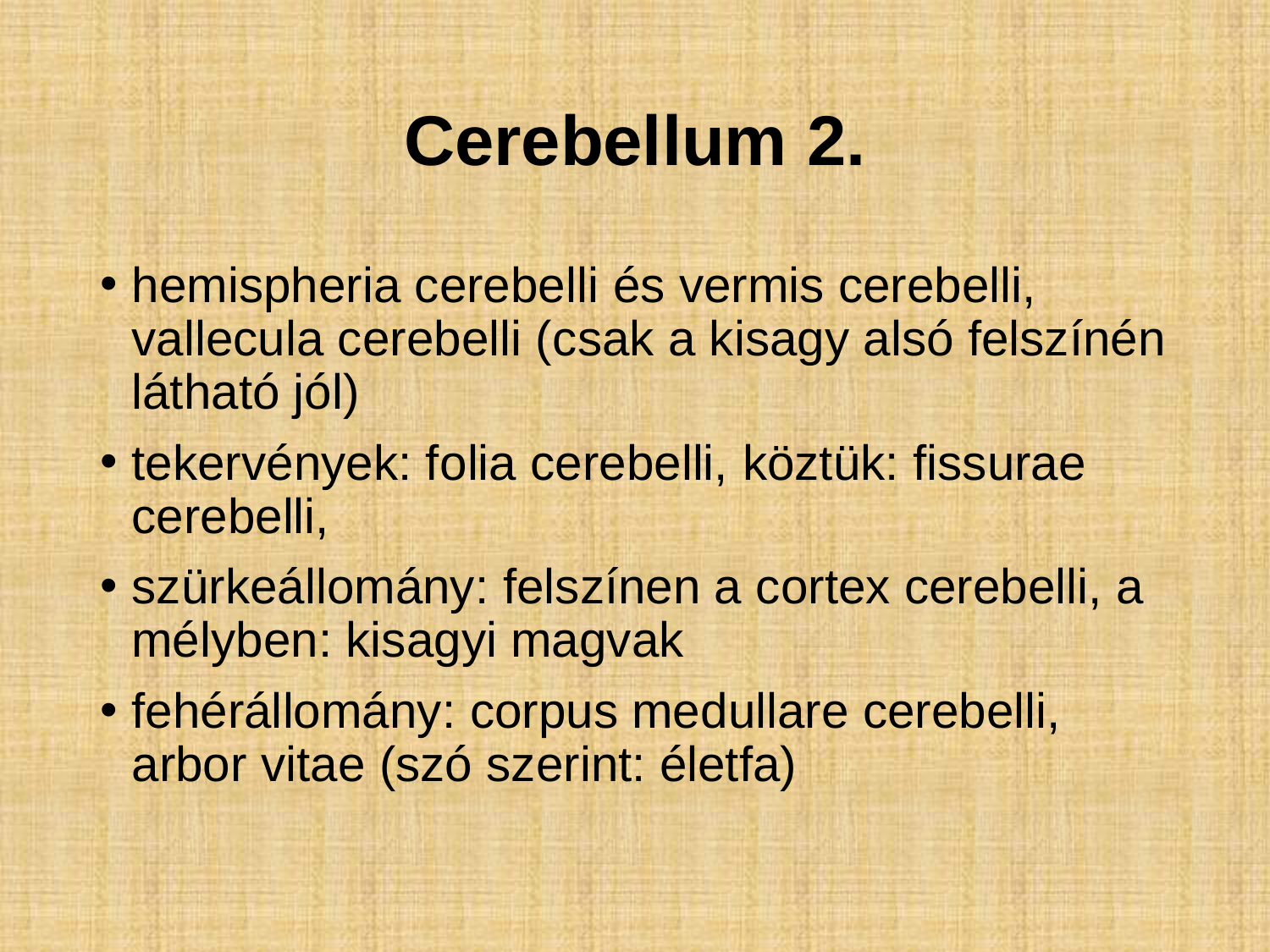

# Cerebellum 2.
hemispheria cerebelli és vermis cerebelli, vallecula cerebelli (csak a kisagy alsó felszínén látható jól)
tekervények: folia cerebelli, köztük: fissurae cerebelli,
szürkeállomány: felszínen a cortex cerebelli, a mélyben: kisagyi magvak
fehérállomány: corpus medullare cerebelli, arbor vitae (szó szerint: életfa)